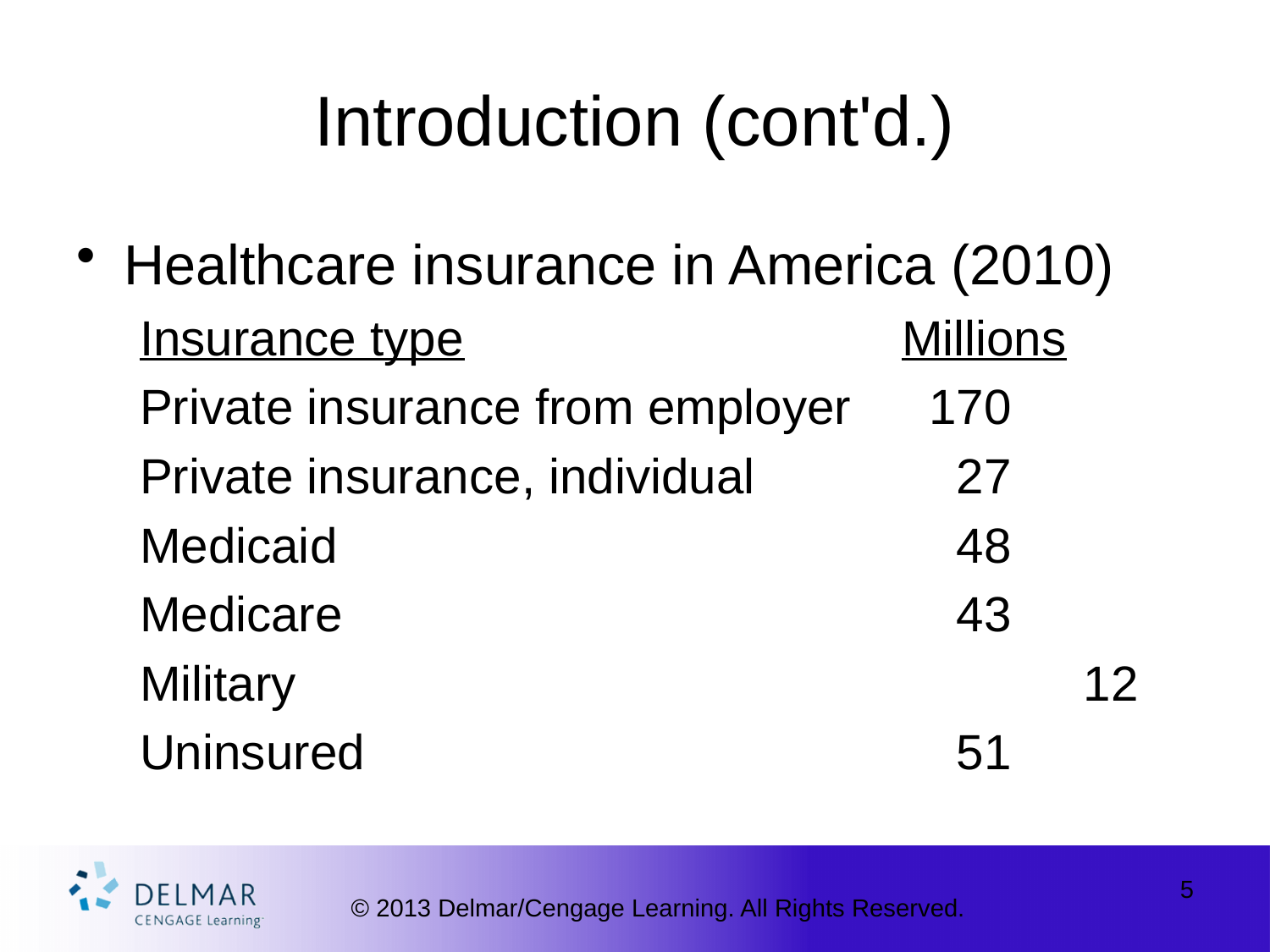

# Introduction (cont'd.)
Healthcare insurance in America (2010)
Insurance type				Millions
Private insurance from employer	  170
Private insurance, individual		    27
Medicaid					    48
Medicare					    43
Military						    12
Uninsured					    51
5